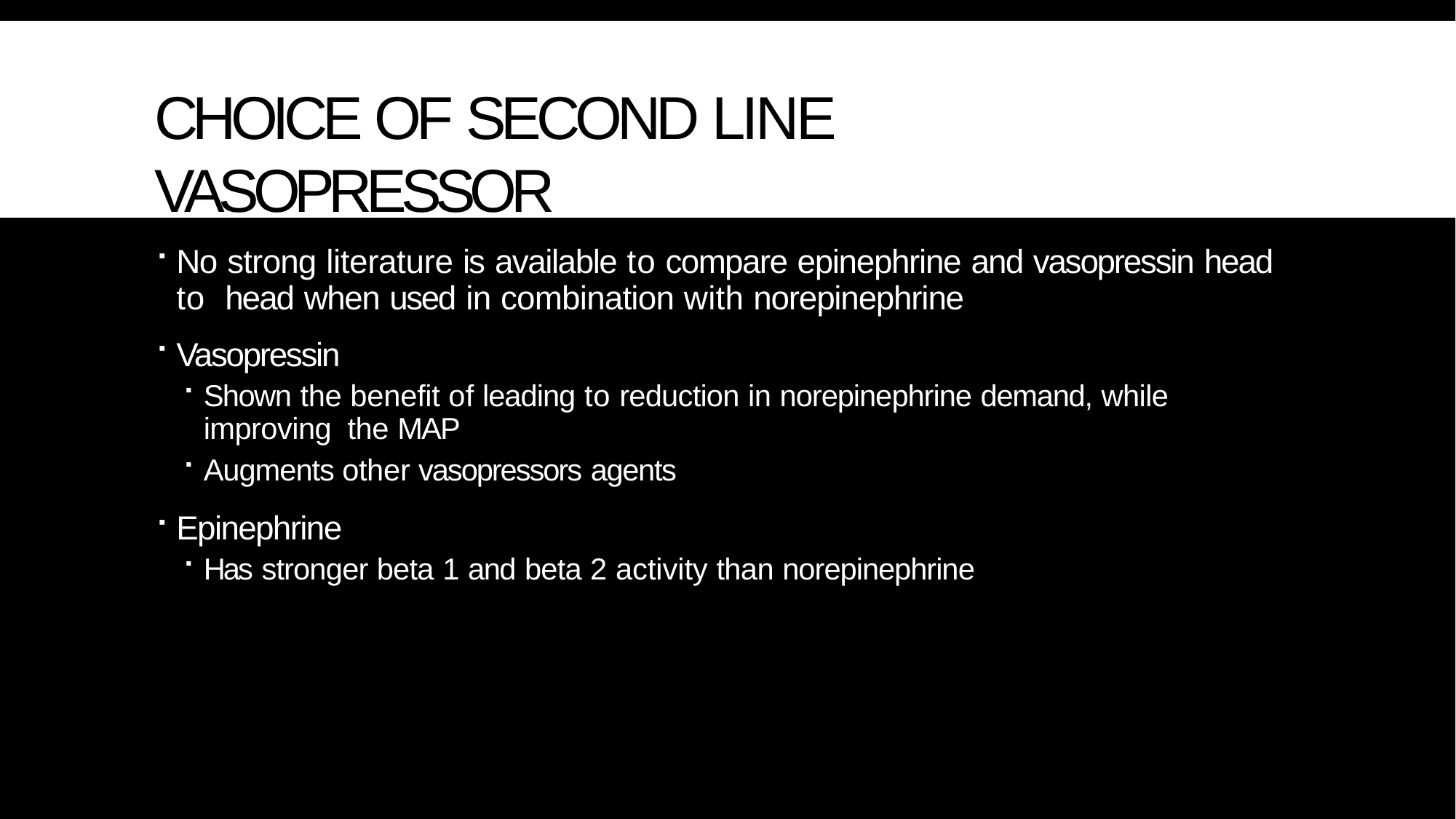

# CHOICE OF SECOND LINE VASOPRESSOR
No strong literature is available to compare epinephrine and vasopressin head to  head when used in combination with norepinephrine
Vasopressin
Shown the benefit of leading to reduction in norepinephrine demand, while improving  the MAP
Augments other vasopressors agents
Epinephrine
Has stronger beta 1 and beta 2 activity than norepinephrine